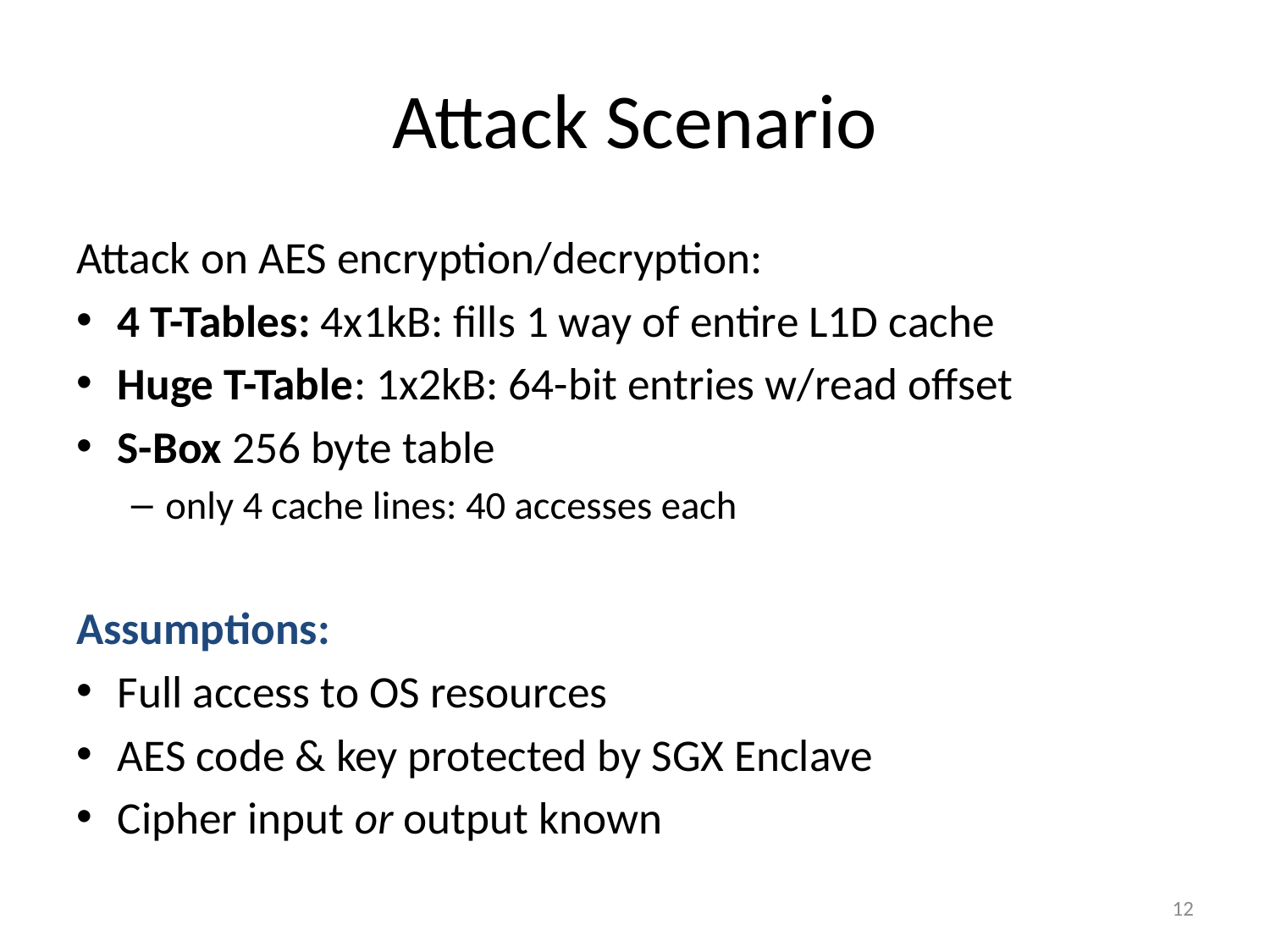

# Attack Scenario
Attack on AES encryption/decryption:
4 T-Tables: 4x1kB: fills 1 way of entire L1D cache
Huge T-Table: 1x2kB: 64-bit entries w/read offset
S-Box 256 byte table
only 4 cache lines: 40 accesses each

Assumptions:
Full access to OS resources
AES code & key protected by SGX Enclave
Cipher input or output known

12